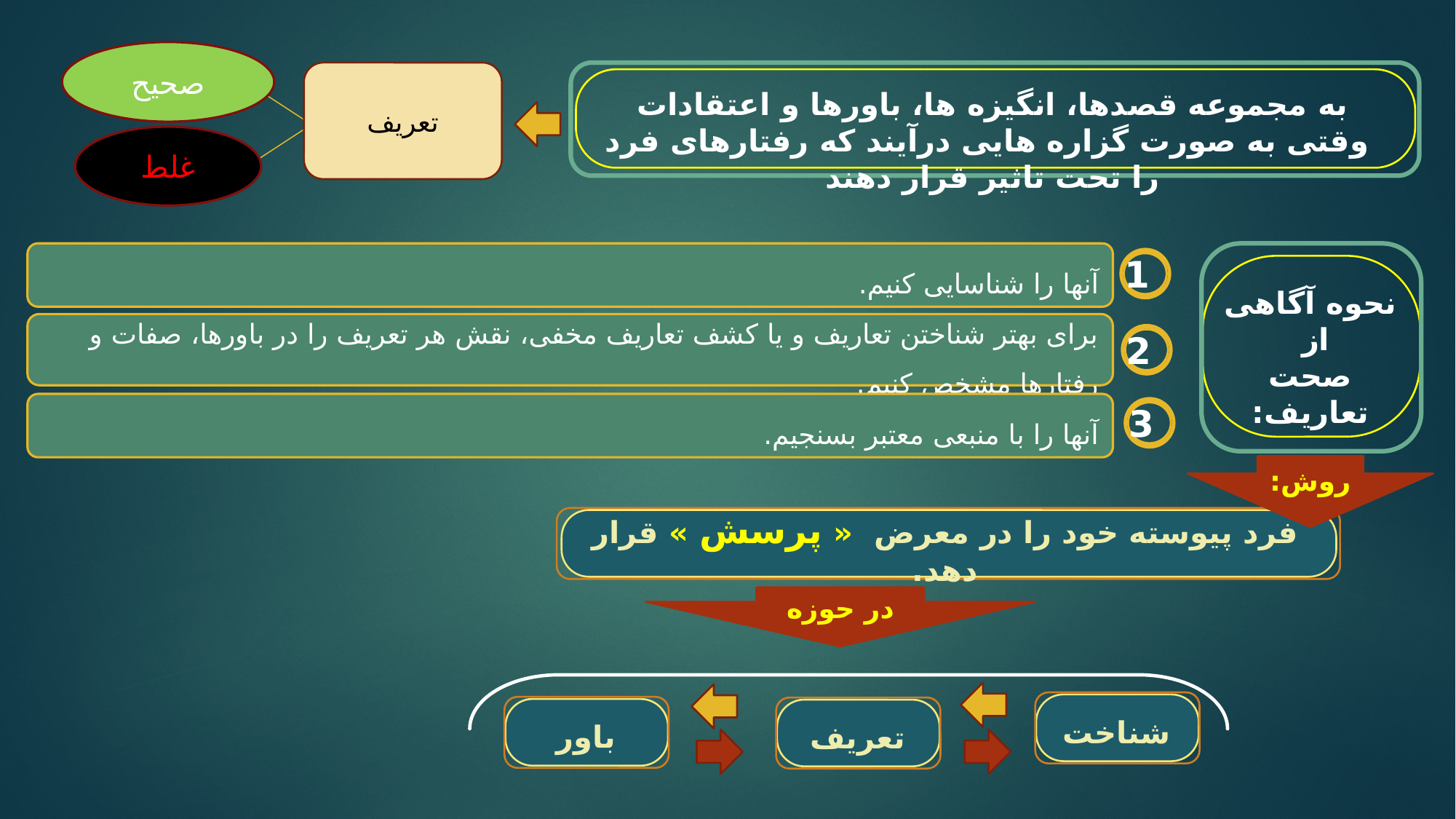

صحیح
تعریف

به مجموعه قصدها، انگیزه ها، باورها و اعتقادات
 وقتی به صورت گزاره هایی درآیند که رفتارهای فرد را تحت تاثیر قرار دهند

غلط
آنها را شناسایی کنیم.

نحوه آگاهی از
صحت تعاریف:

1
برای بهتر شناختن تعاریف و یا کشف تعاریف مخفی، نقش هر تعریف را در باورها، صفات و رفتارها مشخص کنیم.

2
آنها را با منبعی معتبر بسنجیم.

3
روش:

فرد پیوسته خود را در معرض  « پرسش » قرار دهد.

در حوزه

شناخت

باور

تعریف